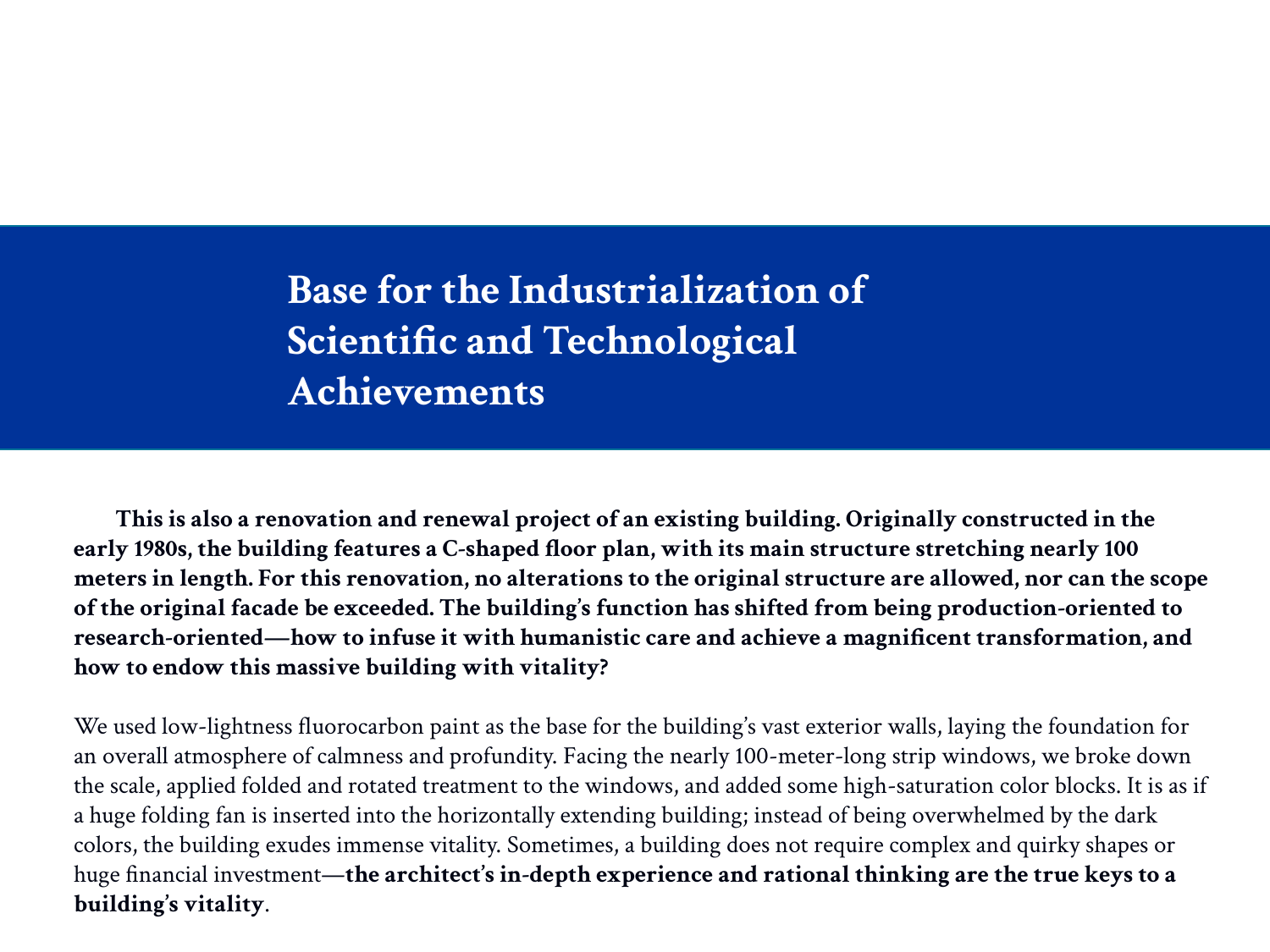

Base for the Industrialization of Scientific and Technological Achievements
      This is also a renovation and renewal project of an existing building. Originally constructed in the early 1980s, the building features a C-shaped floor plan, with its main structure stretching nearly 100 meters in length. For this renovation, no alterations to the original structure are allowed, nor can the scope of the original facade be exceeded. The building’s function has shifted from being production-oriented to research-oriented—how to infuse it with humanistic care and achieve a magnificent transformation, and how to endow this massive building with vitality?

We used low-lightness fluorocarbon paint as the base for the building’s vast exterior walls, laying the foundation for an overall atmosphere of calmness and profundity. Facing the nearly 100-meter-long strip windows, we broke down the scale, applied folded and rotated treatment to the windows, and added some high-saturation color blocks. It is as if a huge folding fan is inserted into the horizontally extending building; instead of being overwhelmed by the dark colors, the building exudes immense vitality. Sometimes, a building does not require complex and quirky shapes or huge financial investment—the architect’s in-depth experience and rational thinking are the true keys to a building’s vitality.